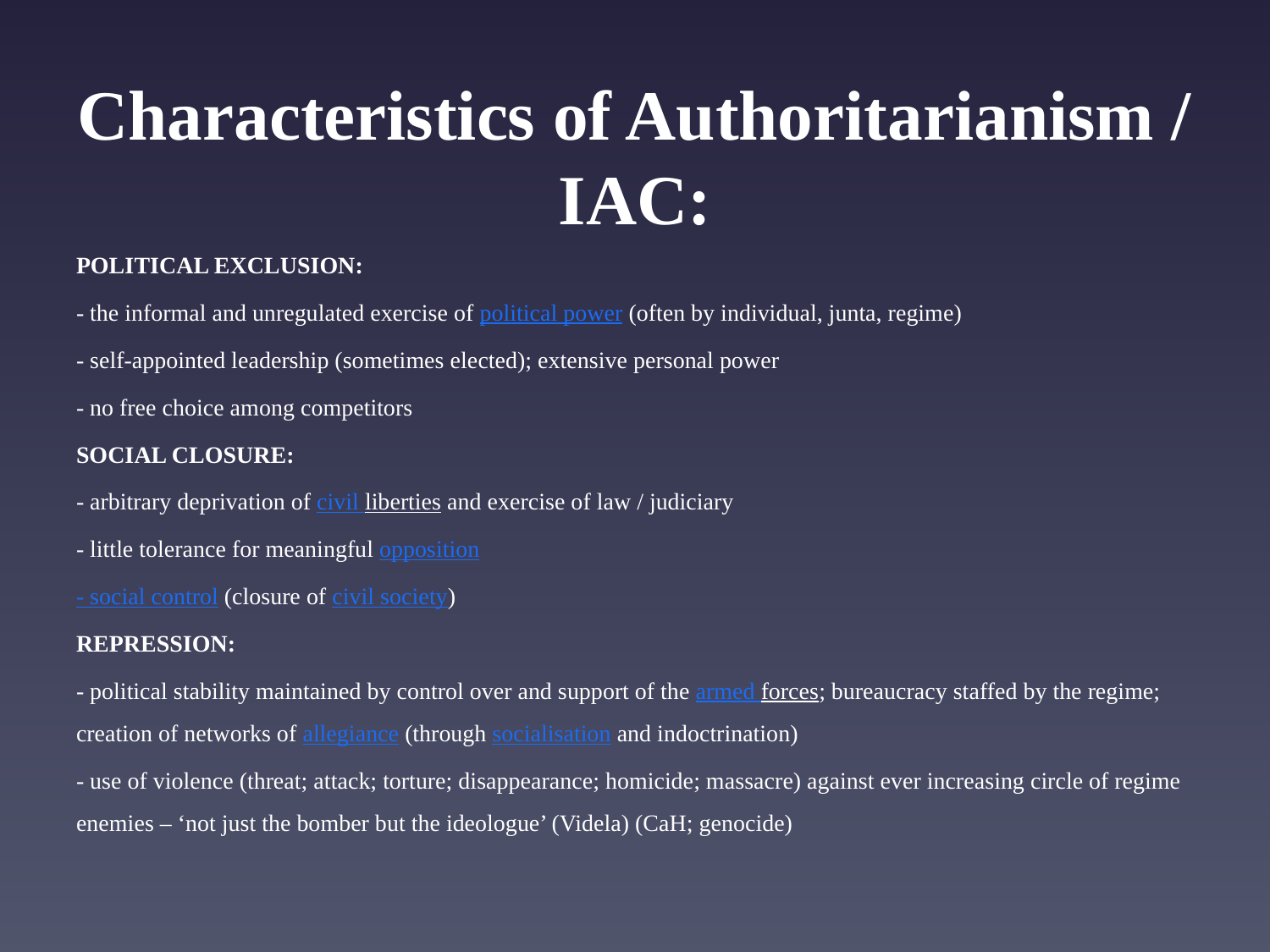

# Characteristics of Authoritarianism / IAC:
POLITICAL EXCLUSION:
- the informal and unregulated exercise of political power (often by individual, junta, regime)
- self-appointed leadership (sometimes elected); extensive personal power
- no free choice among competitors
SOCIAL CLOSURE:
- arbitrary deprivation of civil liberties and exercise of law / judiciary
- little tolerance for meaningful opposition
- social control (closure of civil society)
REPRESSION:
- political stability maintained by control over and support of the armed forces; bureaucracy staffed by the regime; creation of networks of allegiance (through socialisation and indoctrination)
- use of violence (threat; attack; torture; disappearance; homicide; massacre) against ever increasing circle of regime enemies – ‘not just the bomber but the ideologue’ (Videla) (CaH; genocide)